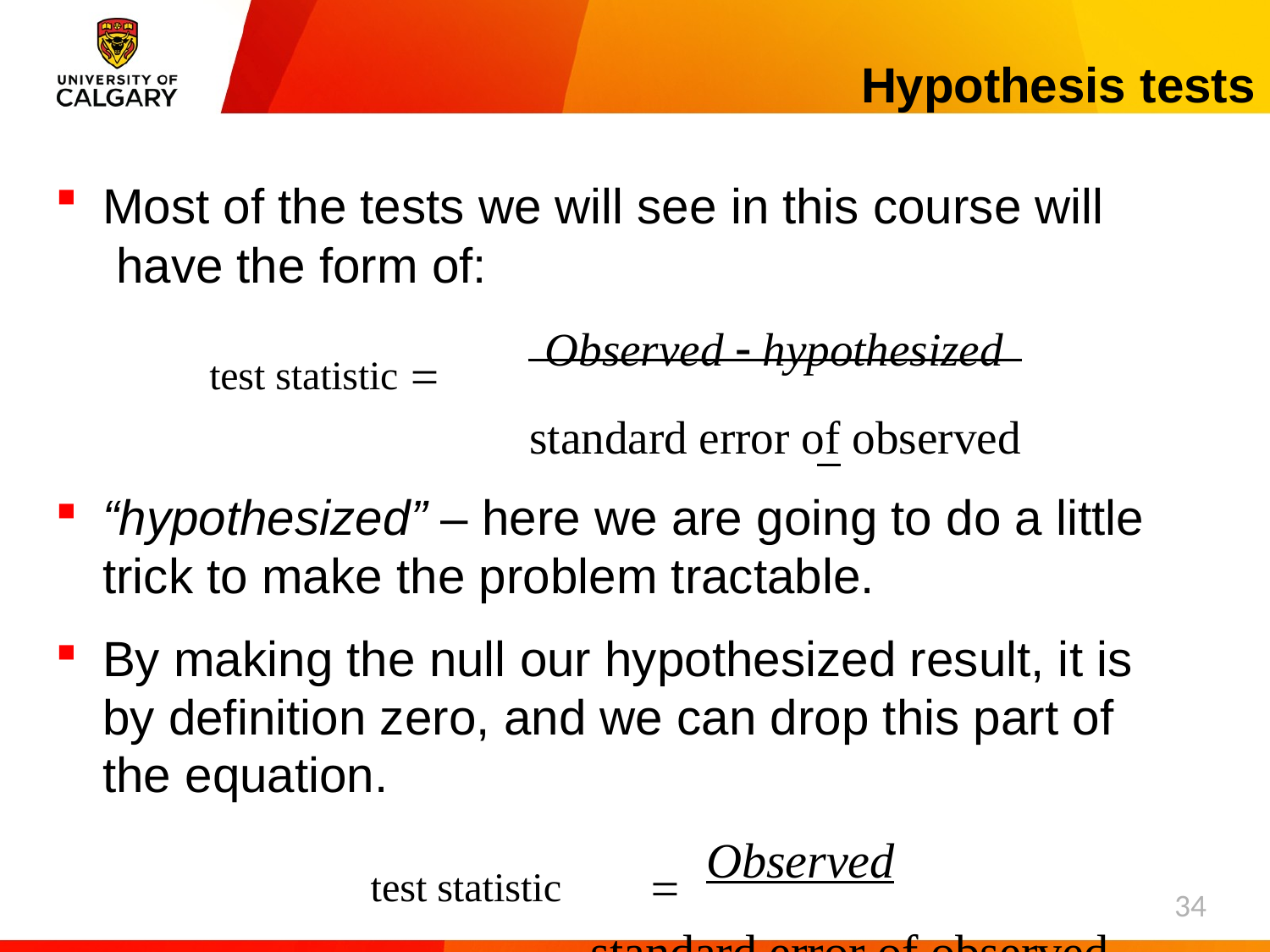

# Hypothesis tests
Most of the tests we will see in this course will  have the form of:
test statistic =	Observed − hypothesized
standard error of observed
“hypothesized” – here we are going to do a little trick to make the problem tractable.
By making the null our hypothesized result, it is by definition zero, and we can drop this part of the equation.
test statistic         =	Observed
     standard error of observed

34